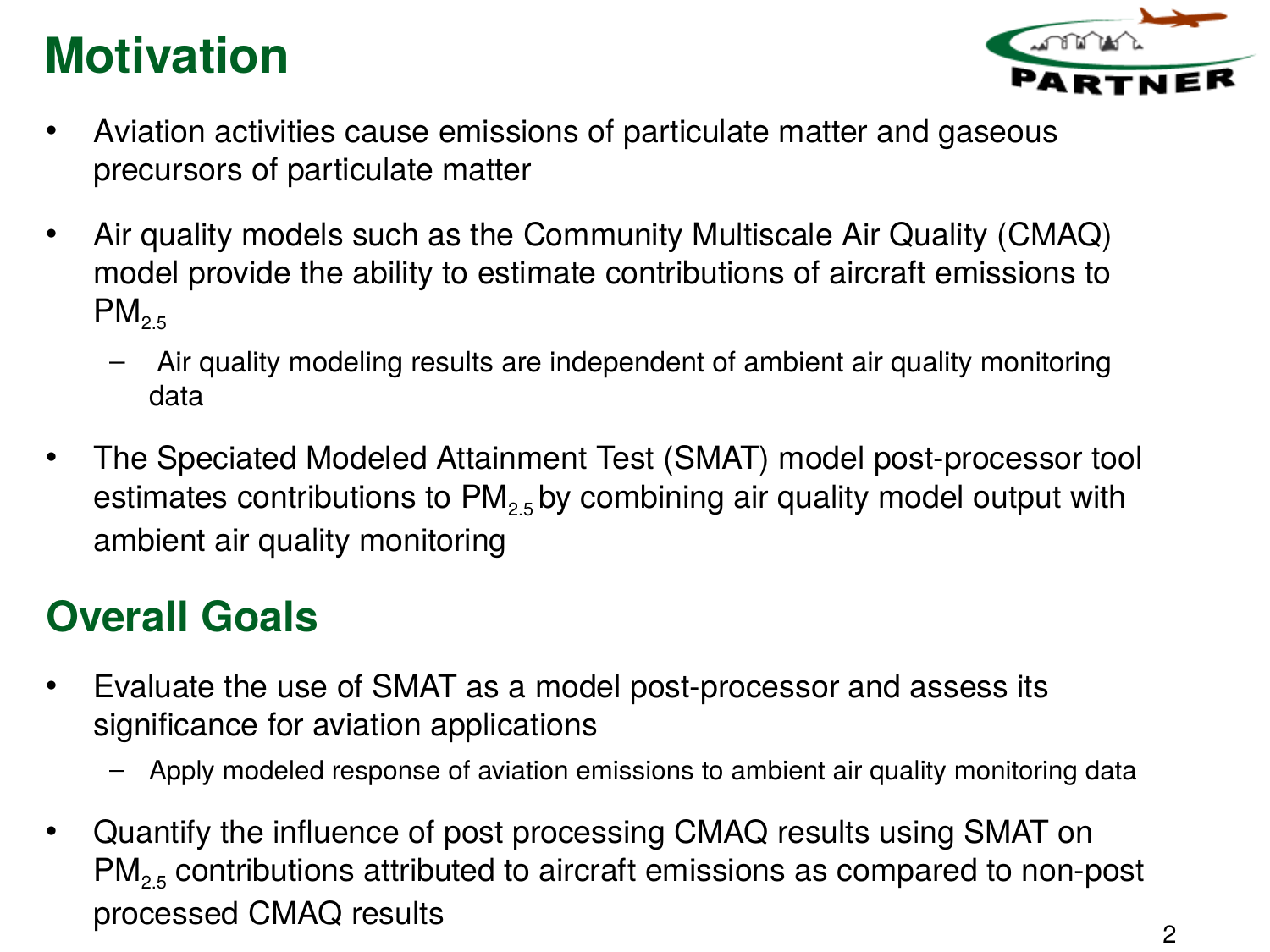

# Motivation
Aviation activities cause emissions of particulate matter and gaseous precursors of particulate matter
Air quality models such as the Community Multiscale Air Quality (CMAQ) model provide the ability to estimate contributions of aircraft emissions to PM2.5
 Air quality modeling results are independent of ambient air quality monitoring data
The Speciated Modeled Attainment Test (SMAT) model post-processor tool estimates contributions to PM2.5 by combining air quality model output with ambient air quality monitoring
Overall Goals
Evaluate the use of SMAT as a model post-processor and assess its significance for aviation applications
Apply modeled response of aviation emissions to ambient air quality monitoring data
Quantify the influence of post processing CMAQ results using SMAT on PM2.5 contributions attributed to aircraft emissions as compared to non-post processed CMAQ results